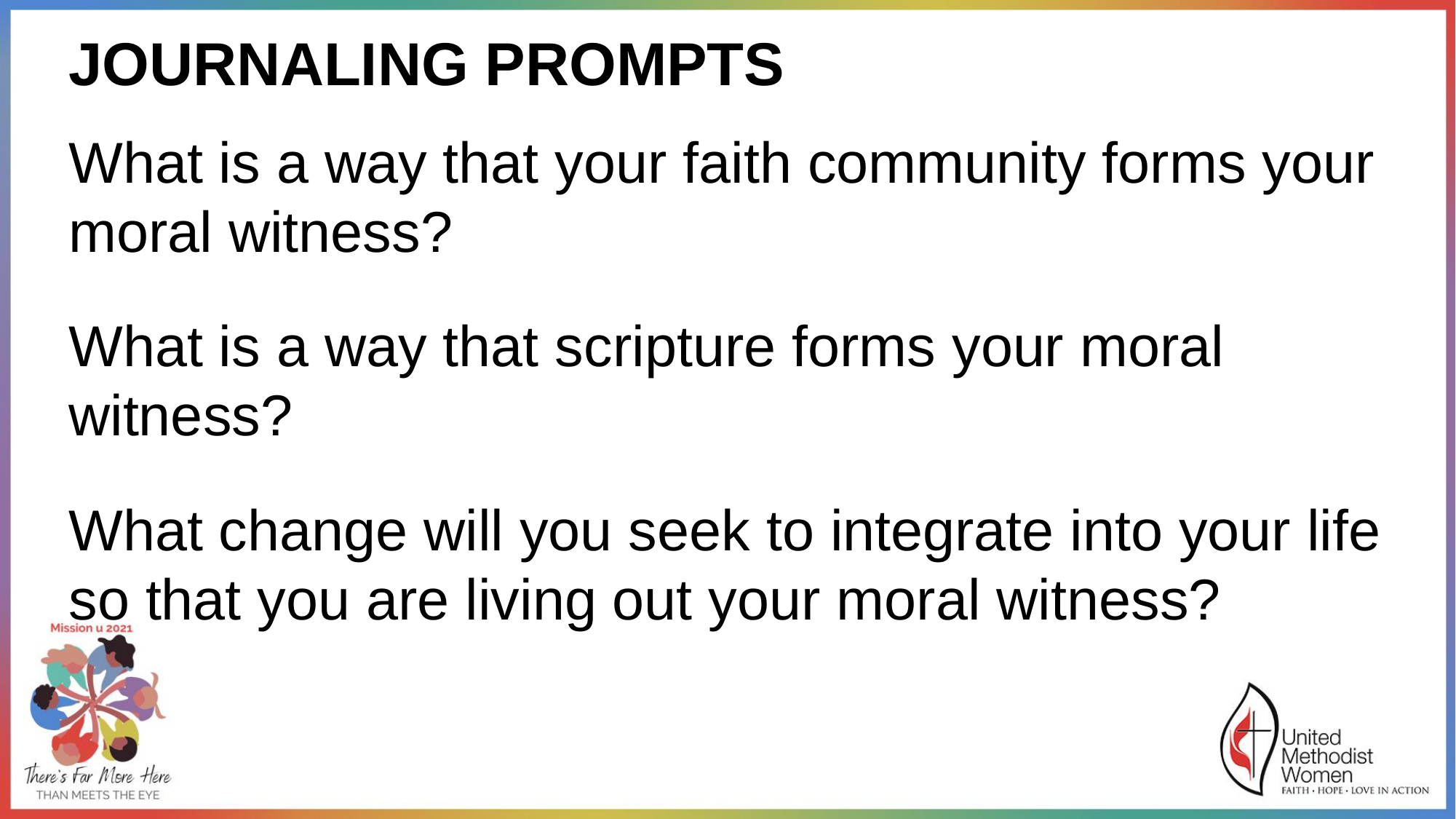

JOURNALING PROMPTS
What is a way that your faith community forms your moral witness?
What is a way that scripture forms your moral witness?
What change will you seek to integrate into your life so that you are living out your moral witness?